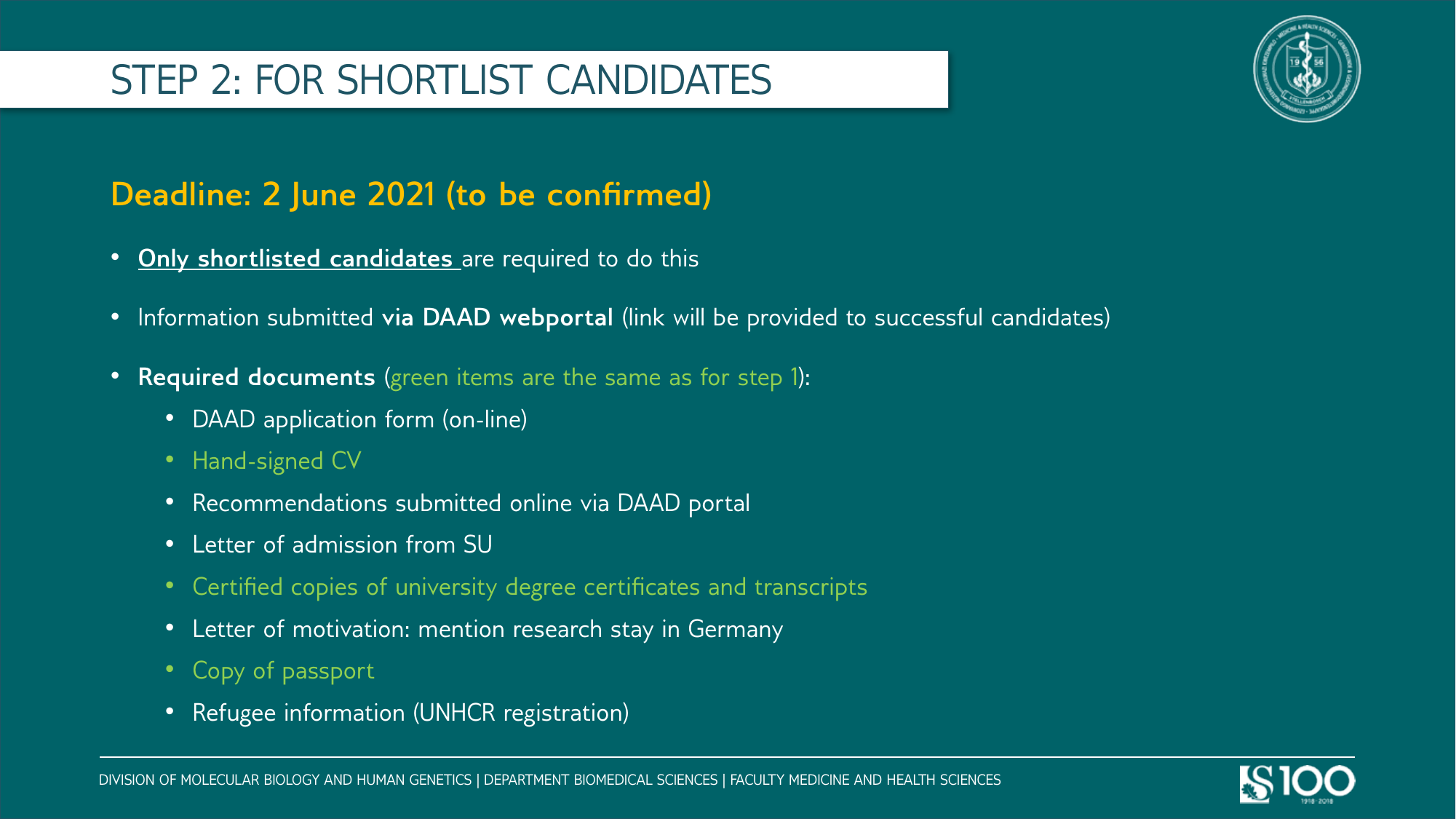

# STEP 2: FOR SHORTLIST CANDIDATES
Deadline: 2 June 2021 (to be confirmed)
Only shortlisted candidates are required to do this
Information submitted via DAAD webportal (link will be provided to successful candidates)
Required documents (green items are the same as for step 1):
DAAD application form (on-line)
Hand-signed CV
Recommendations submitted online via DAAD portal
Letter of admission from SU
Certified copies of university degree certificates and transcripts
Letter of motivation: mention research stay in Germany
Copy of passport
Refugee information (UNHCR registration)